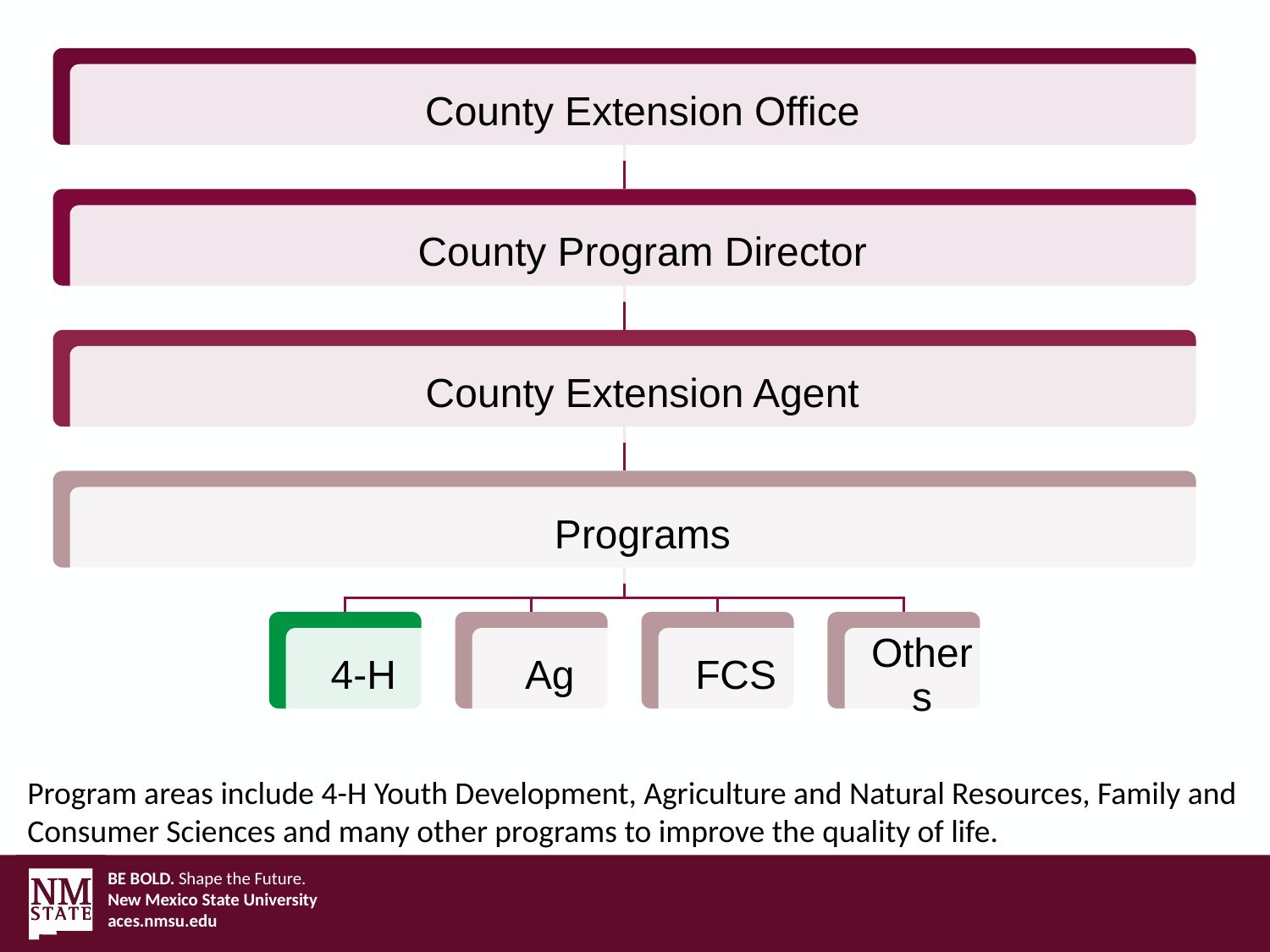

County Extension Office
County Program Director
County Extension Agent
Programs
4-H
Ag
FCS
Others
Program areas include 4-H Youth Development, Agriculture and Natural Resources, Family and Consumer Sciences and many other programs to improve the quality of life.